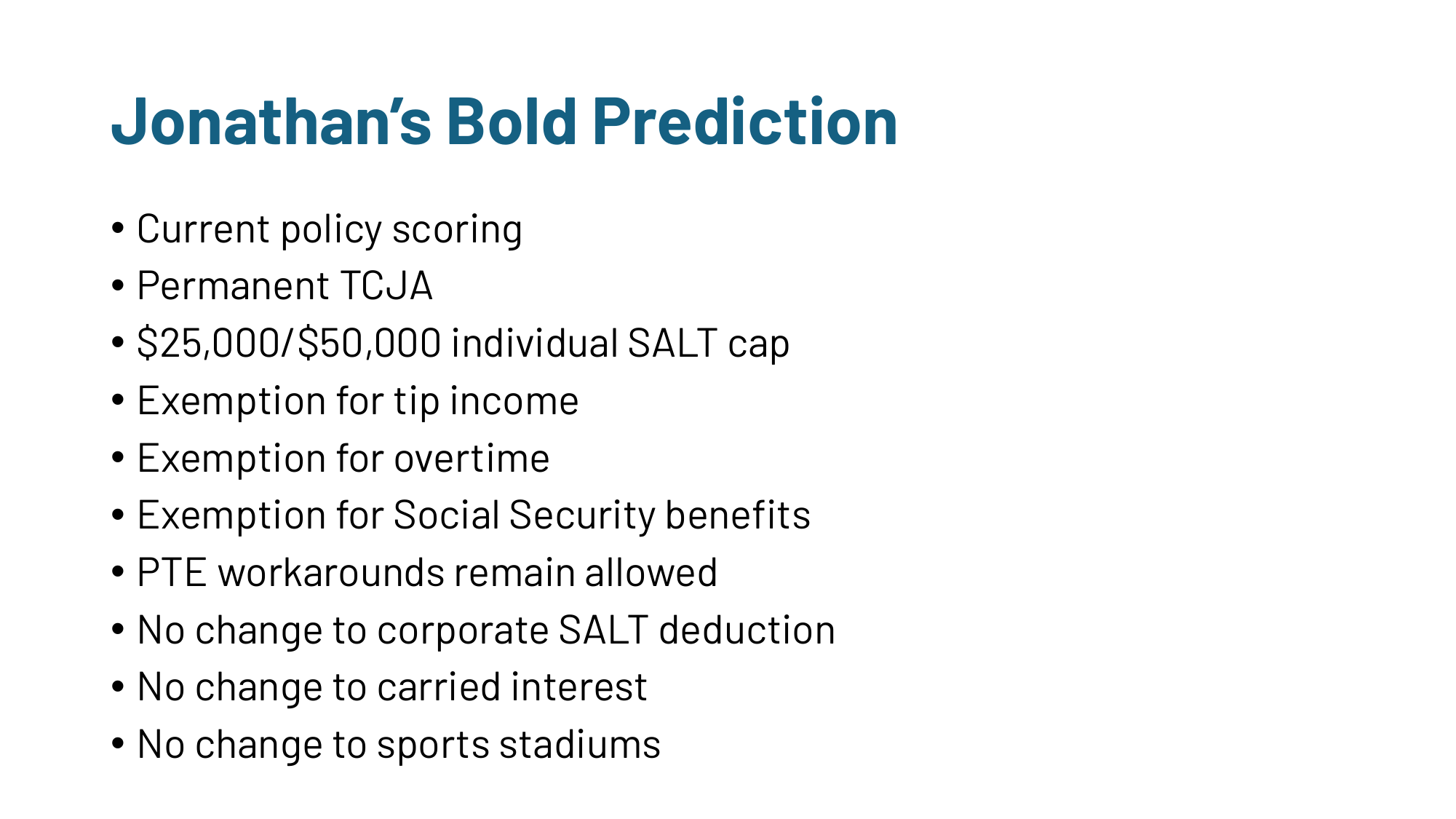

# Jonathan’s Bold Prediction
Current policy scoring
Permanent TCJA
$25,000/$50,000 individual SALT cap
Exemption for tip income
Exemption for overtime
Exemption for Social Security benefits
PTE workarounds remain allowed
No change to corporate SALT deduction
No change to carried interest
No change to sports stadiums